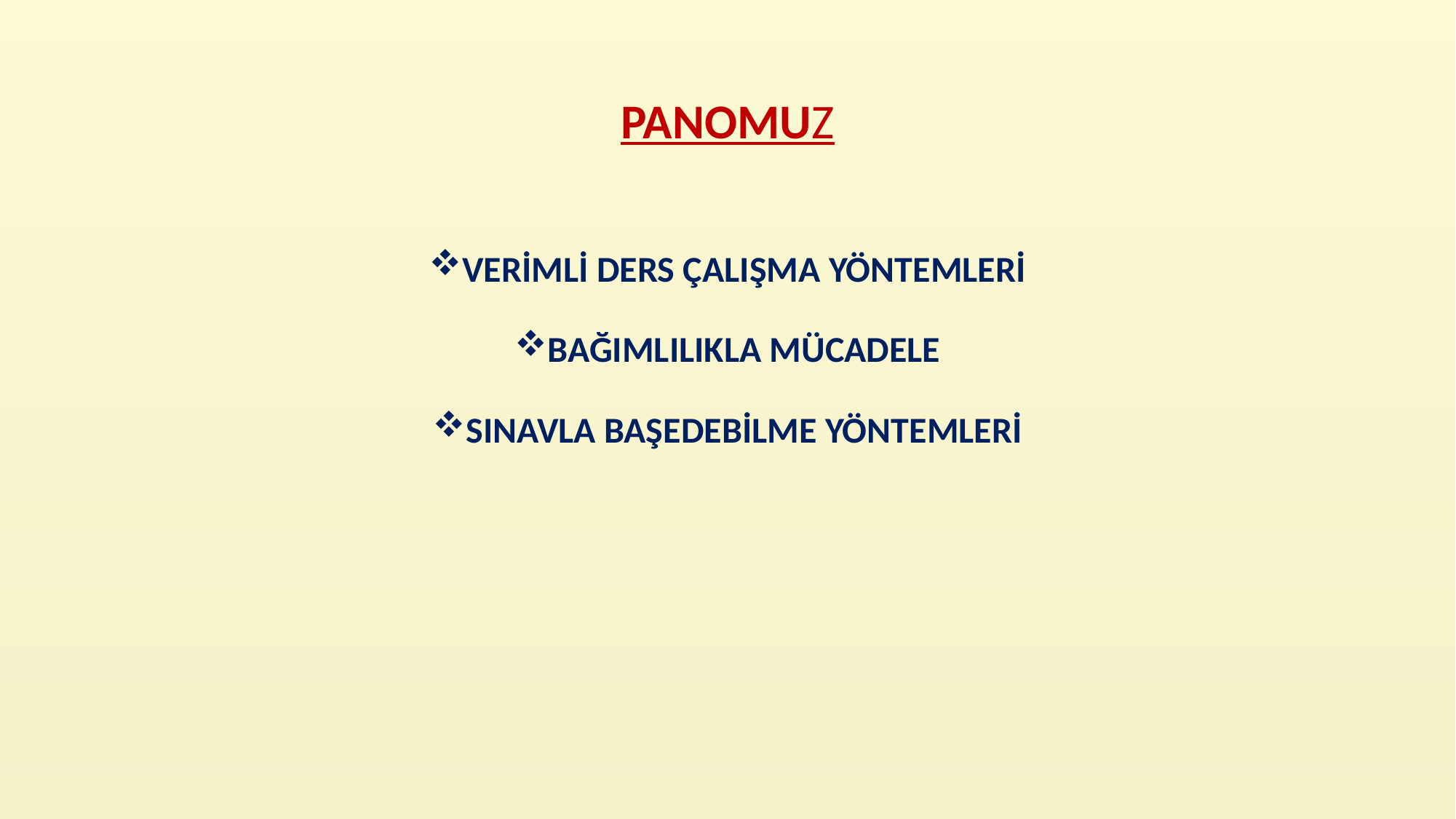

# PANOMUZ
VERİMLİ DERS ÇALIŞMA YÖNTEMLERİ
BAĞIMLILIKLA MÜCADELE
SINAVLA BAŞEDEBİLME YÖNTEMLERİ